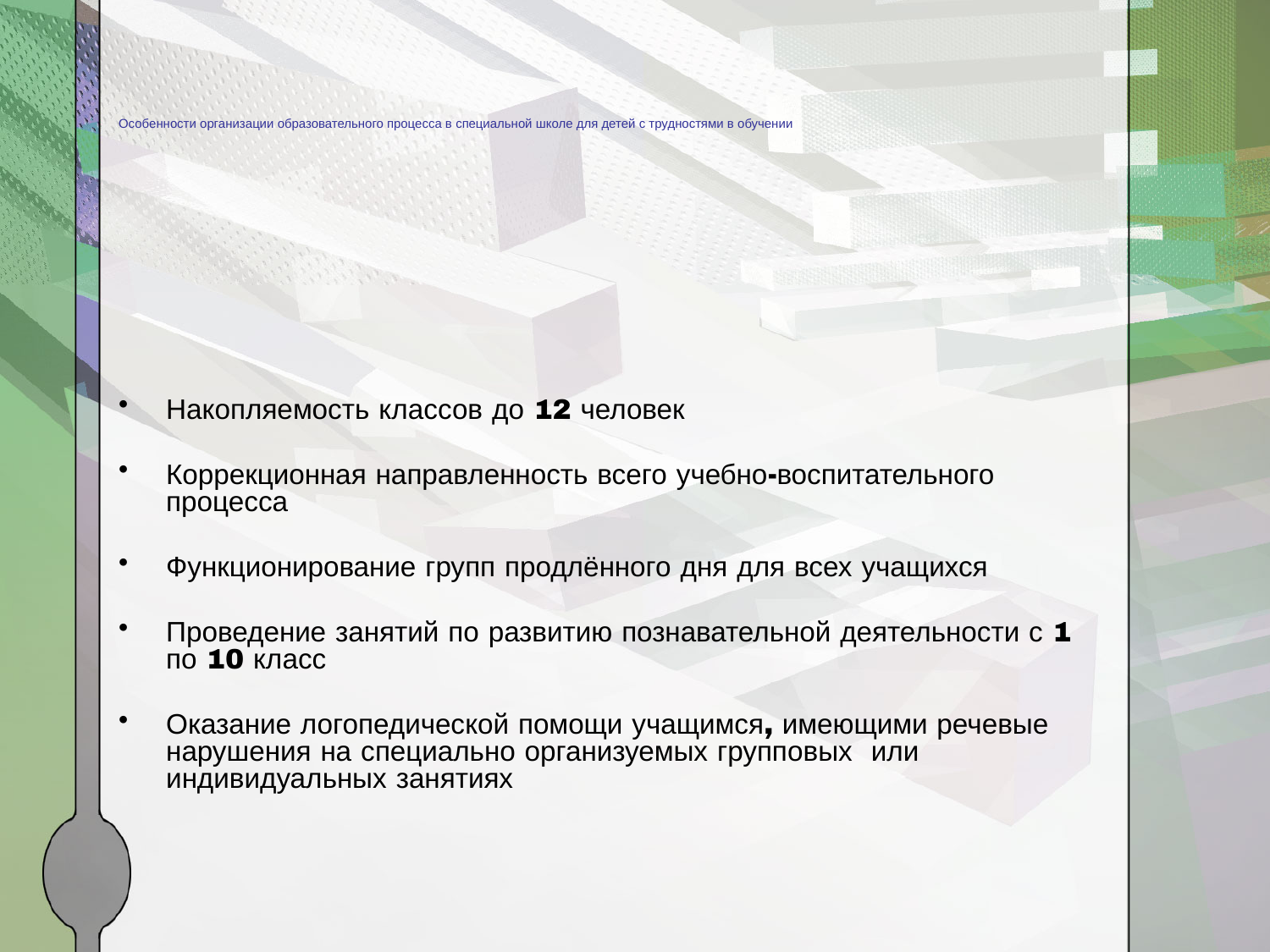

# Особенности организации образовательного процесса в специальной школе для детей с трудностями в обучении
Накопляемость классов до 12 человек

Коррекционная направленность всего учебно-воспитательного процесса

Функционирование групп продлённого дня для всех учащихся

Проведение занятий по развитию познавательной деятельности с 1 по 10 класс

Оказание логопедической помощи учащимся, имеющими речевые нарушения на специально организуемых групповых  или индивидуальных занятиях